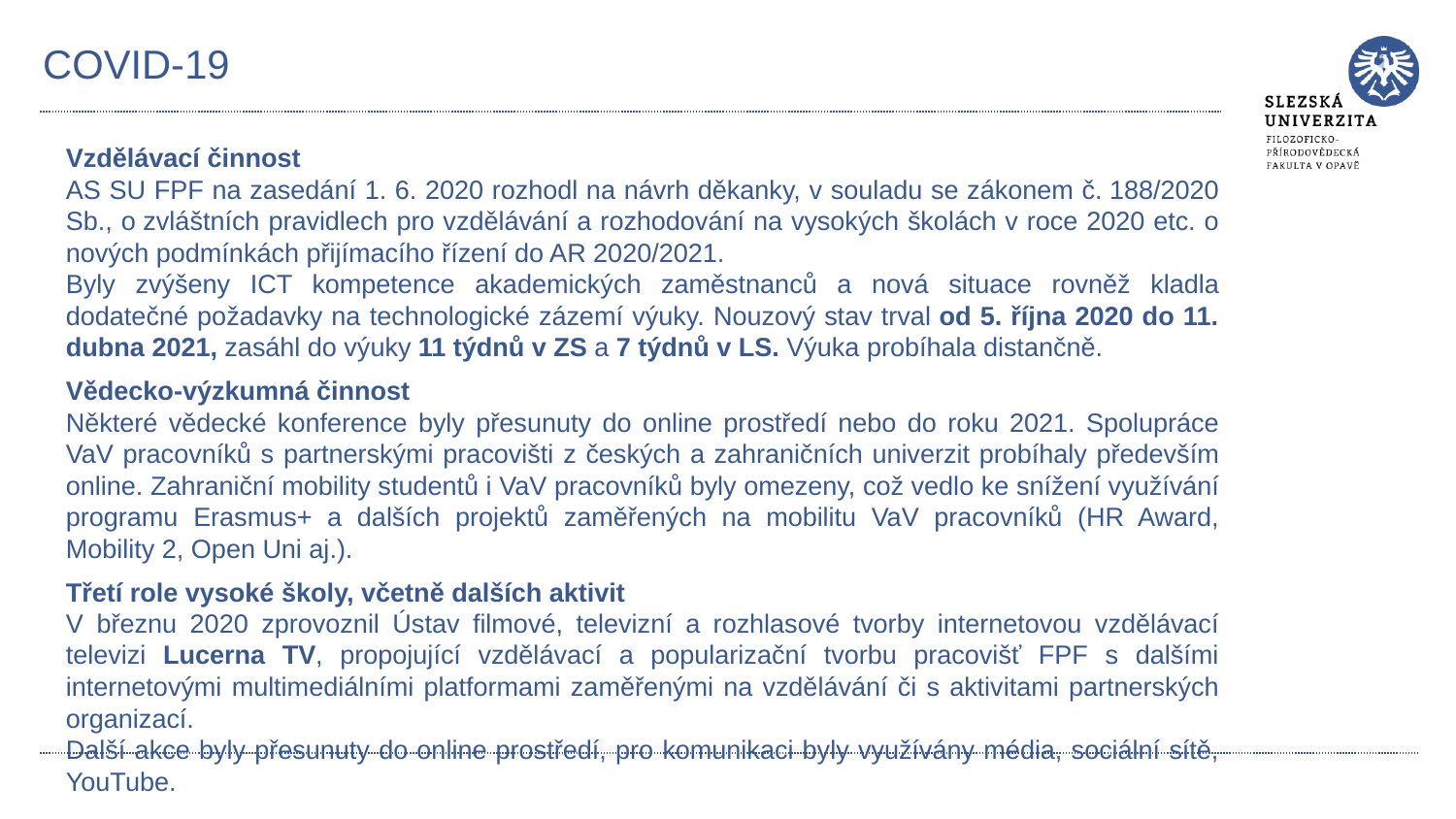

# COVID-19
Vzdělávací činnost
AS SU FPF na zasedání 1. 6. 2020 rozhodl na návrh děkanky, v souladu se zákonem č. 188/2020 Sb., o zvláštních pravidlech pro vzdělávání a rozhodování na vysokých školách v roce 2020 etc. o nových podmínkách přijímacího řízení do AR 2020/2021.
Byly zvýšeny ICT kompetence akademických zaměstnanců a nová situace rovněž kladla dodatečné požadavky na technologické zázemí výuky. Nouzový stav trval od 5. října 2020 do 11. dubna 2021, zasáhl do výuky 11 týdnů v ZS a 7 týdnů v LS. Výuka probíhala distančně.
Vědecko-výzkumná činnost
Některé vědecké konference byly přesunuty do online prostředí nebo do roku 2021. Spolupráce VaV pracovníků s partnerskými pracovišti z českých a zahraničních univerzit probíhaly především online. Zahraniční mobility studentů i VaV pracovníků byly omezeny, což vedlo ke snížení využívání programu Erasmus+ a dalších projektů zaměřených na mobilitu VaV pracovníků (HR Award, Mobility 2, Open Uni aj.).
Třetí role vysoké školy, včetně dalších aktivit
V březnu 2020 zprovoznil Ústav filmové, televizní a rozhlasové tvorby internetovou vzdělávací televizi Lucerna TV, propojující vzdělávací a popularizační tvorbu pracovišť FPF s dalšími internetovými multimediálními platformami zaměřenými na vzdělávání či s aktivitami partnerských organizací.
Další akce byly přesunuty do online prostředí, pro komunikaci byly využívány média, sociální sítě, YouTube.